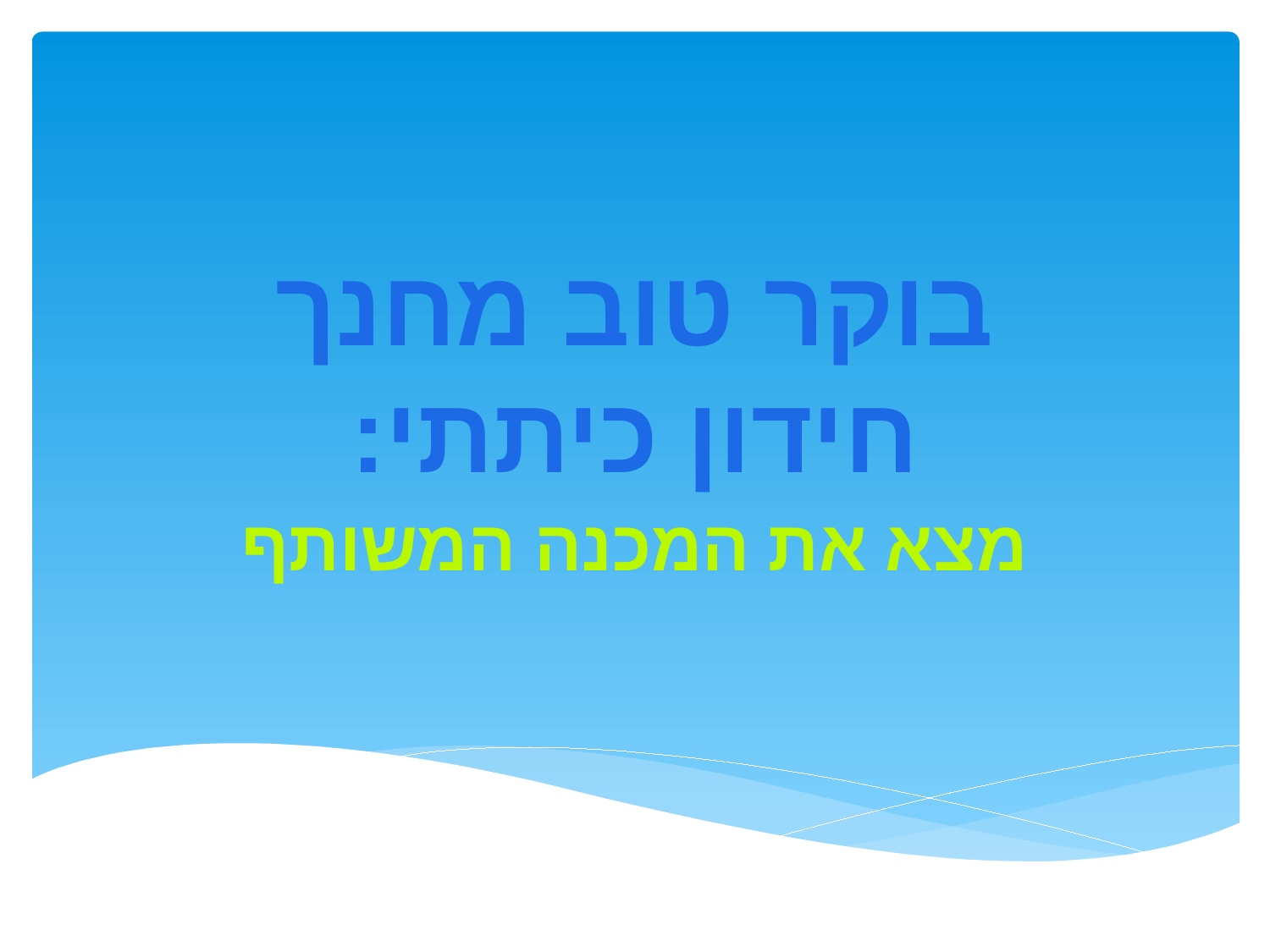

# בוקר טוב מחנך חידון כיתתי:
מצא את המכנה המשותף